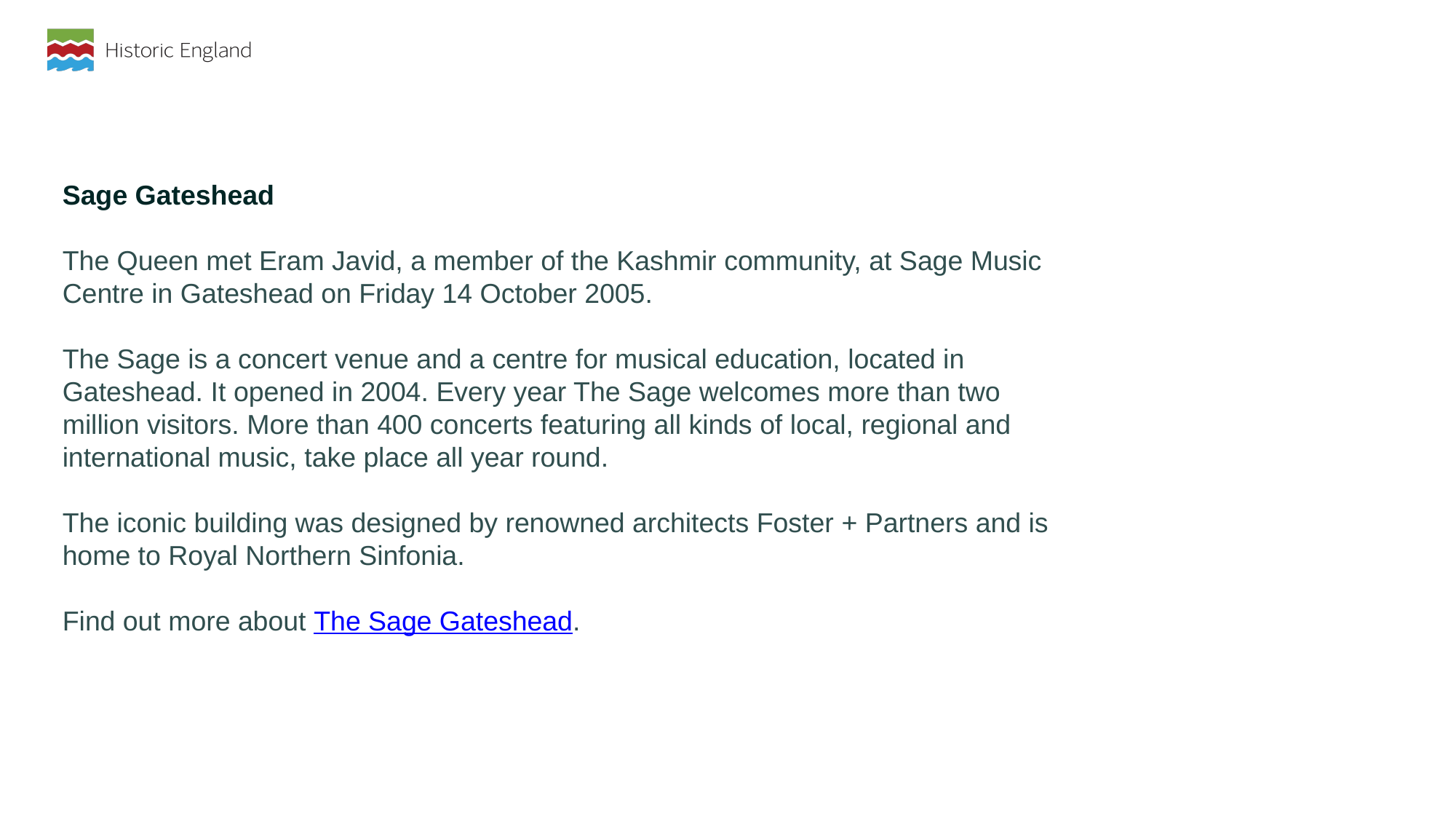

Sage Gateshead

The Queen met Eram Javid, a member of the Kashmir community, at Sage Music Centre in Gateshead on Friday 14 October 2005.

The Sage is a concert venue and a centre for musical education, located in Gateshead. It opened in 2004. Every year The Sage welcomes more than two million visitors. More than 400 concerts featuring all kinds of local, regional and international music, take place all year round.

The iconic building was designed by renowned architects Foster + Partners and is home to Royal Northern Sinfonia.

Find out more about The Sage Gateshead.